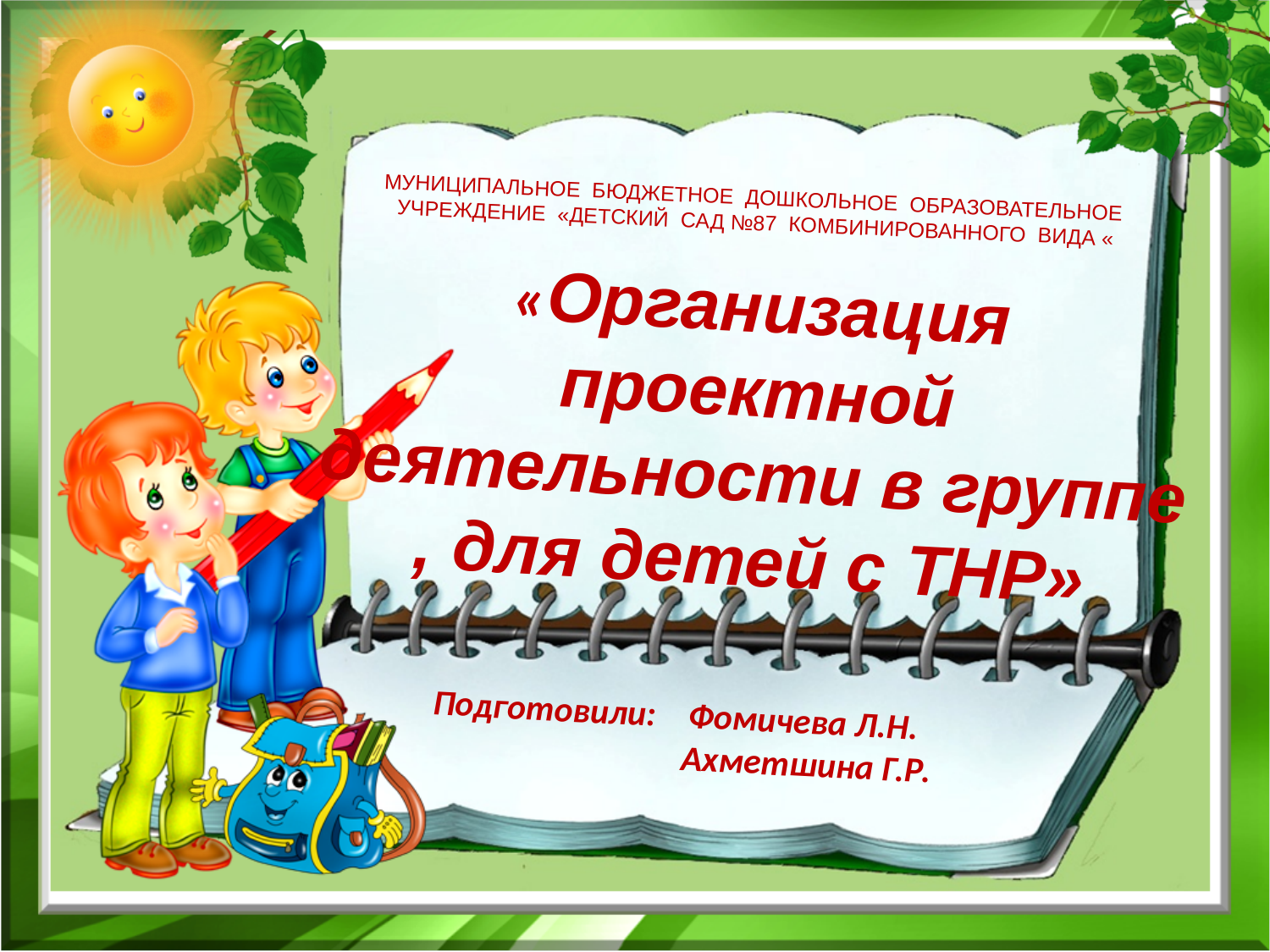

МУНИЦИПАЛЬНОЕ  БЮДЖЕТНОЕ  ДОШКОЛЬНОЕ  ОБРАЗОВАТЕЛЬНОЕ
УЧРЕЖДЕНИЕ  «ДЕТСКИЙ  САД №87  КОМБИНИРОВАННОГО  ВИДА «
# «Организация проектной деятельности в группе , для детей с ТНР»
Подготовили:    Фомичева Л.Н.
                                 Ахметшина Г.Р.